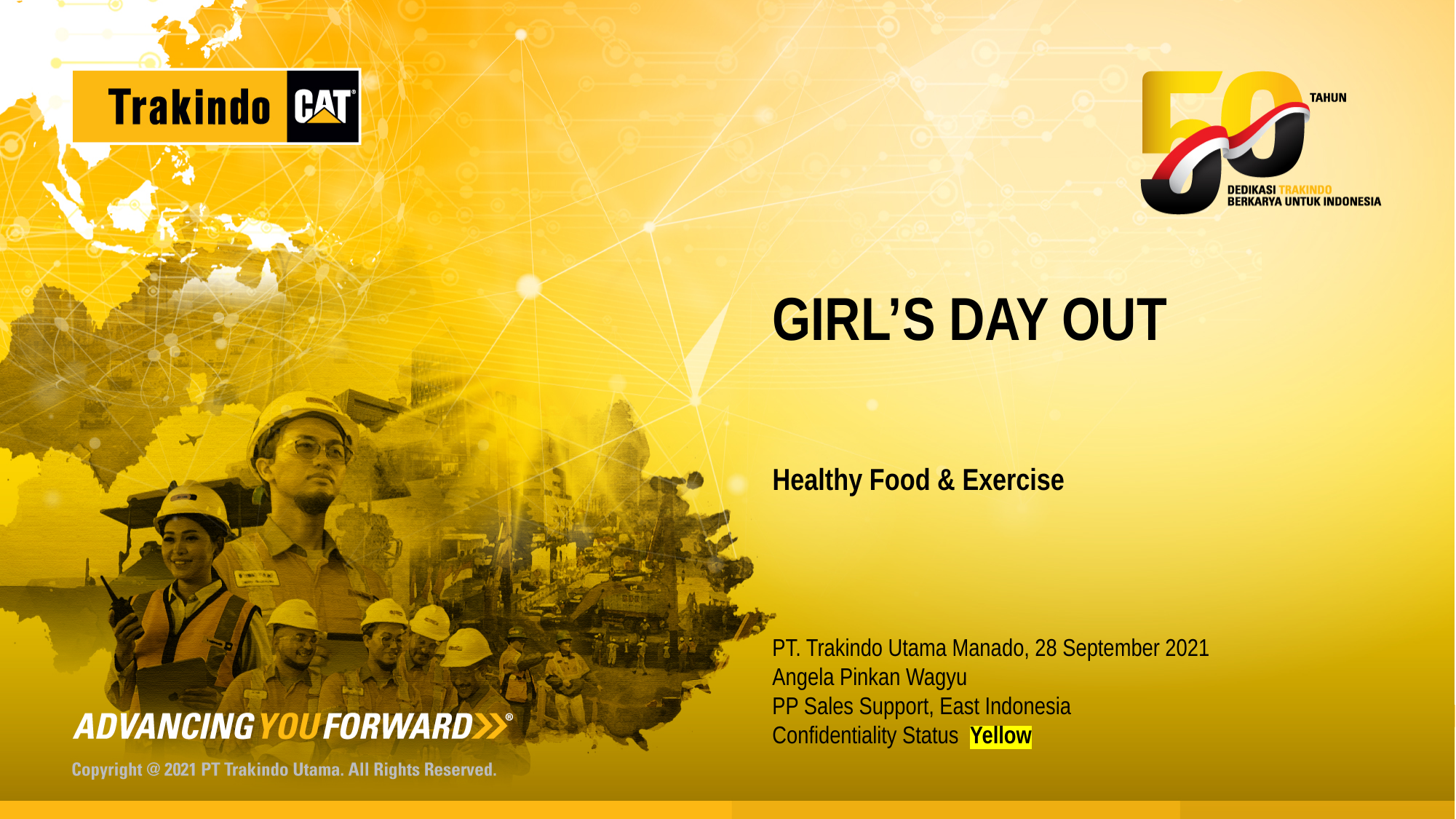

# GIRL’S DAY OUT
Healthy Food & Exercise

PT. Trakindo Utama Manado, 28 September 2021
Angela Pinkan Wagyu
PP Sales Support, East Indonesia
Confidentiality Status  Yellow